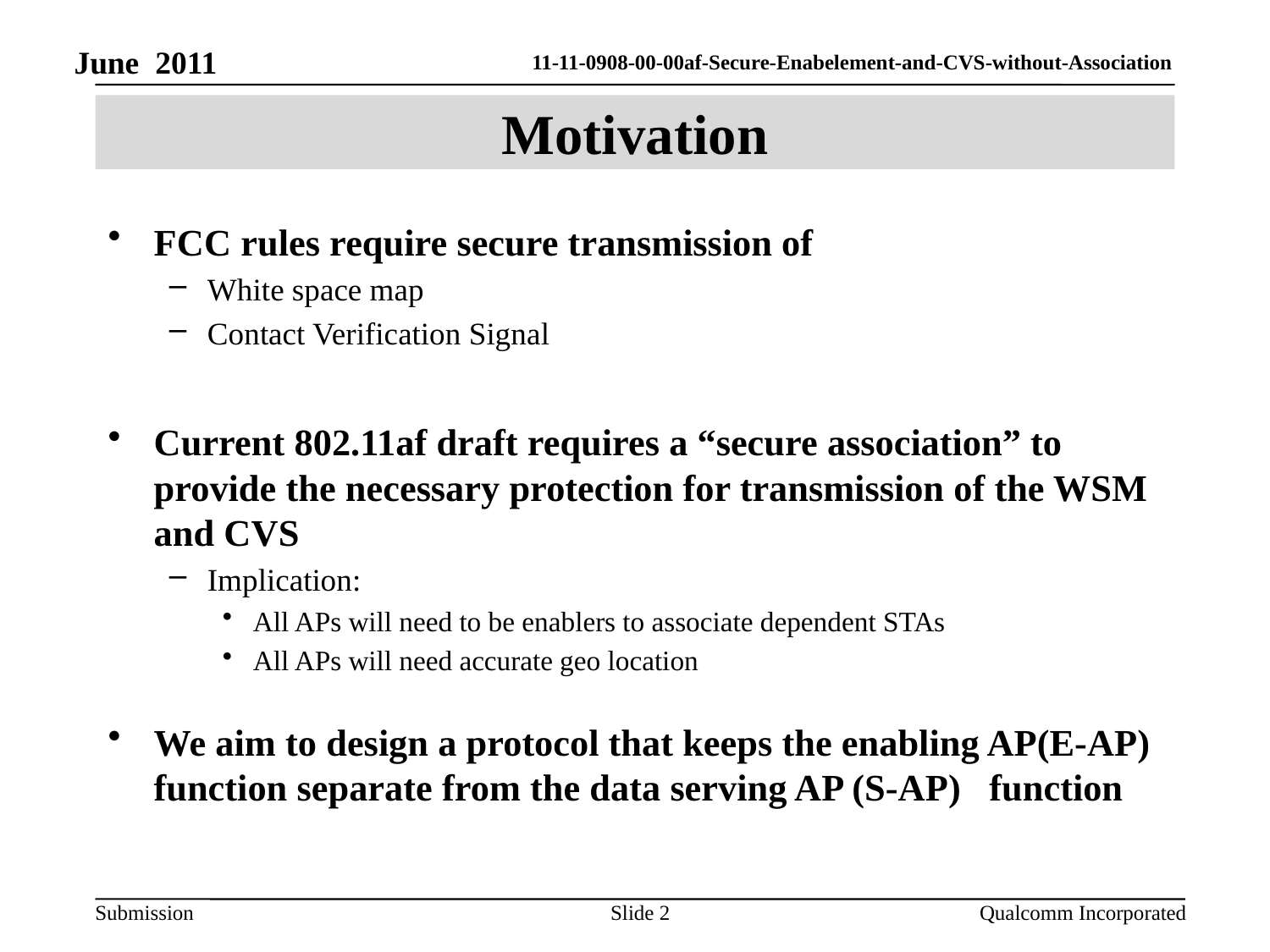

# Motivation
FCC rules require secure transmission of
White space map
Contact Verification Signal

Current 802.11af draft requires a “secure association” to provide the necessary protection for transmission of the WSM and CVS
Implication:
All APs will need to be enablers to associate dependent STAs
All APs will need accurate geo location
We aim to design a protocol that keeps the enabling AP(E-AP)  function separate from the data serving AP (S-AP)   function

Slide 2
 Qualcomm Incorporated